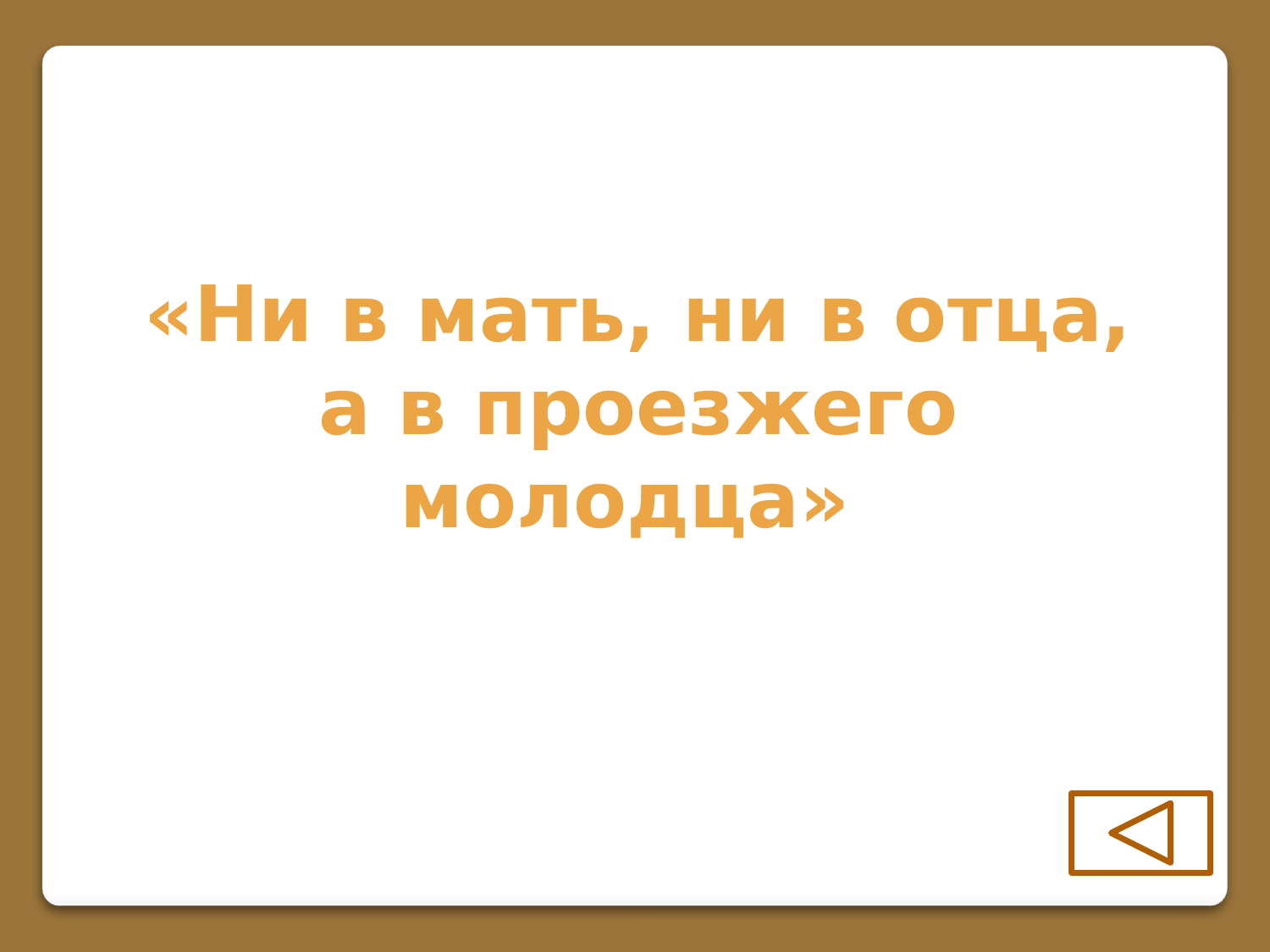

«Ни в мать, ни в отца,
а в проезжего
молодца»